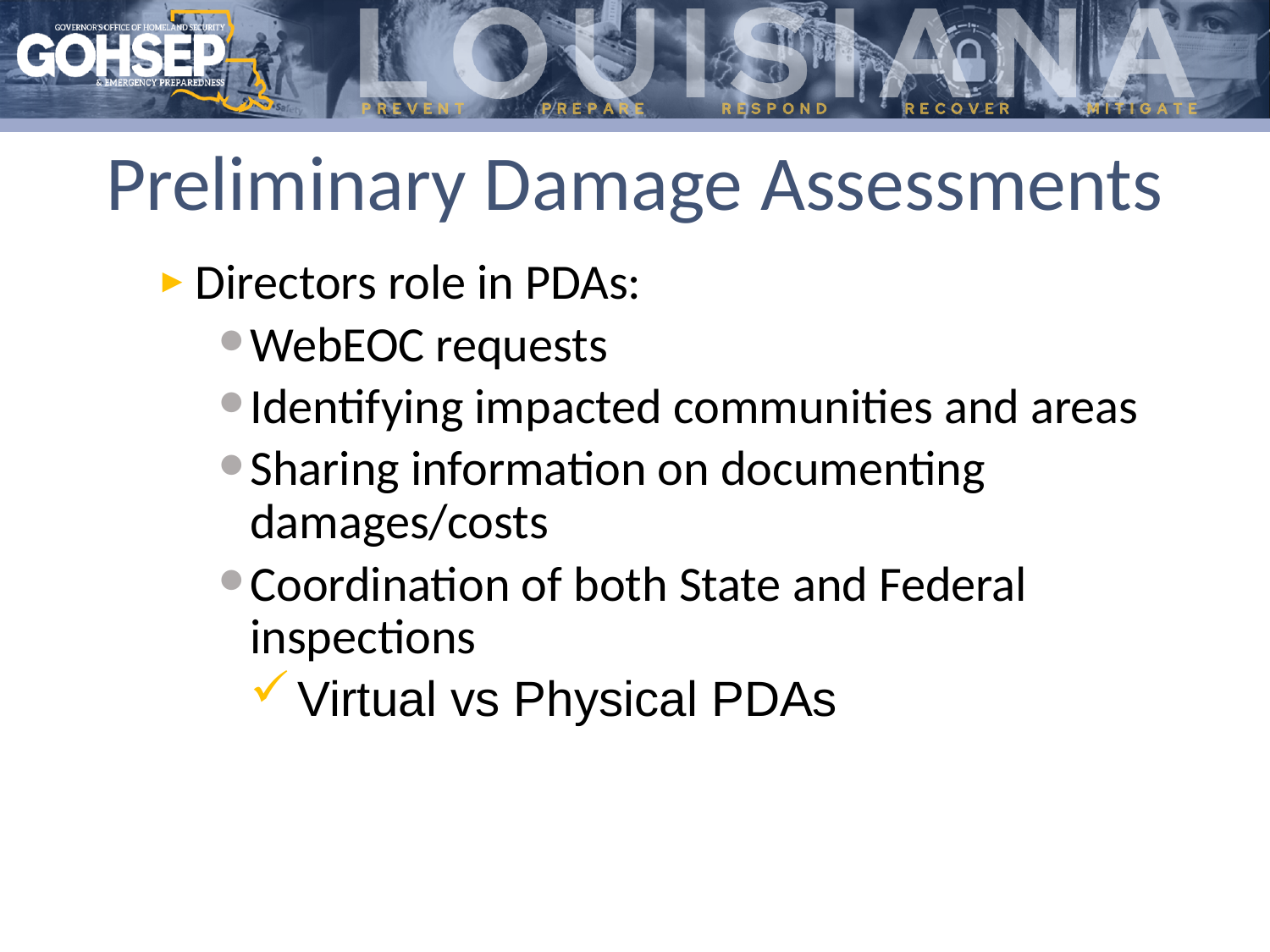

# Preliminary Damage Assessments
Directors role in PDAs:
WebEOC requests
Identifying impacted communities and areas
Sharing information on documenting damages/costs
Coordination of both State and Federal inspections
Virtual vs Physical PDAs